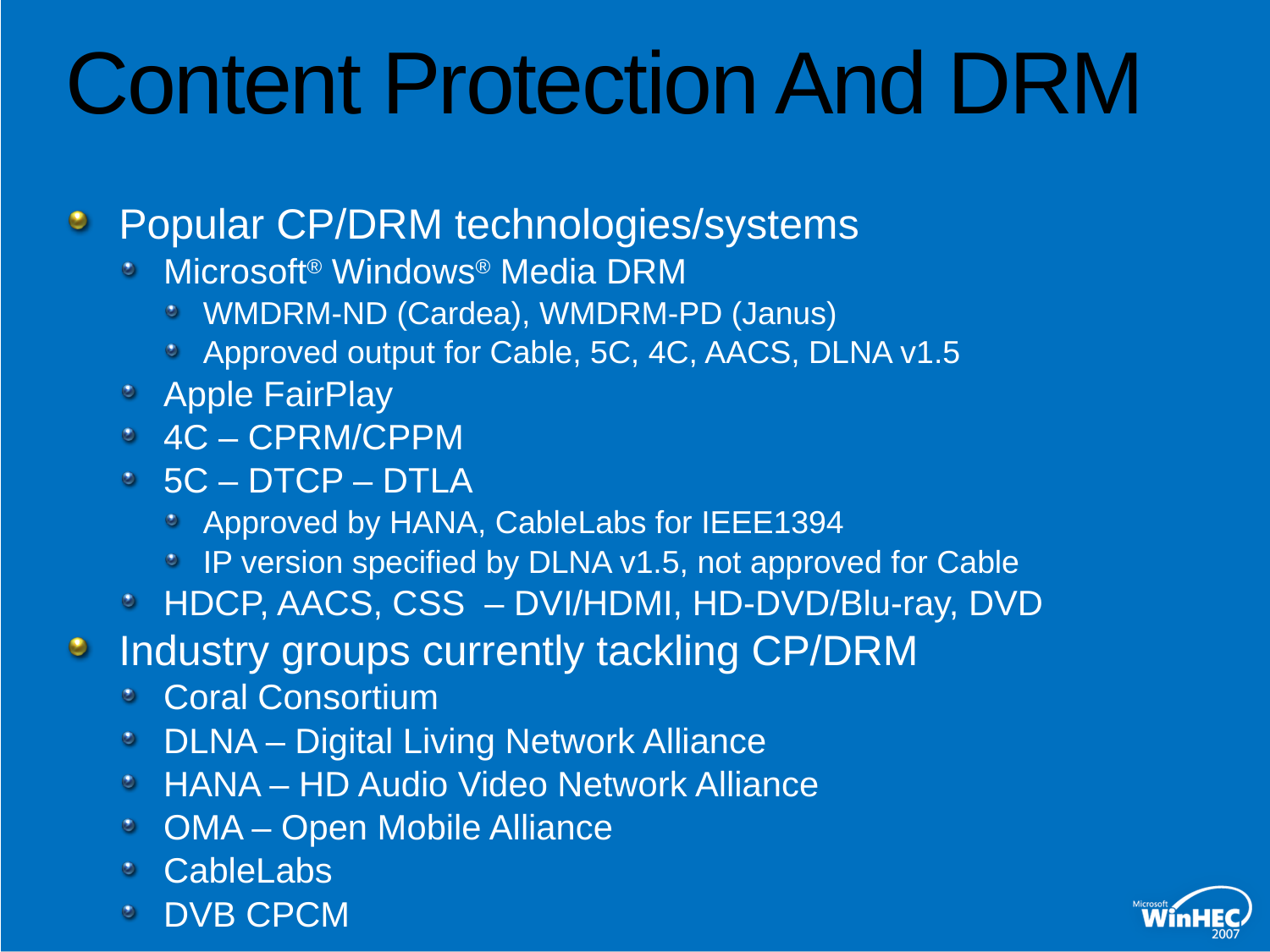

# Content Protection And DRM
Popular CP/DRM technologies/systems
Microsoft® Windows® Media DRM
WMDRM-ND (Cardea), WMDRM-PD (Janus)
Approved output for Cable, 5C, 4C, AACS, DLNA v1.5
Apple FairPlay
4C – CPRM/CPPM
5C – DTCP – DTLA
Approved by HANA, CableLabs for IEEE1394
IP version specified by DLNA v1.5, not approved for Cable
HDCP, AACS, CSS  – DVI/HDMI, HD-DVD/Blu-ray, DVD
Industry groups currently tackling CP/DRM
Coral Consortium
DLNA – Digital Living Network Alliance
HANA – HD Audio Video Network Alliance
OMA – Open Mobile Alliance
CableLabs
DVB CPCM